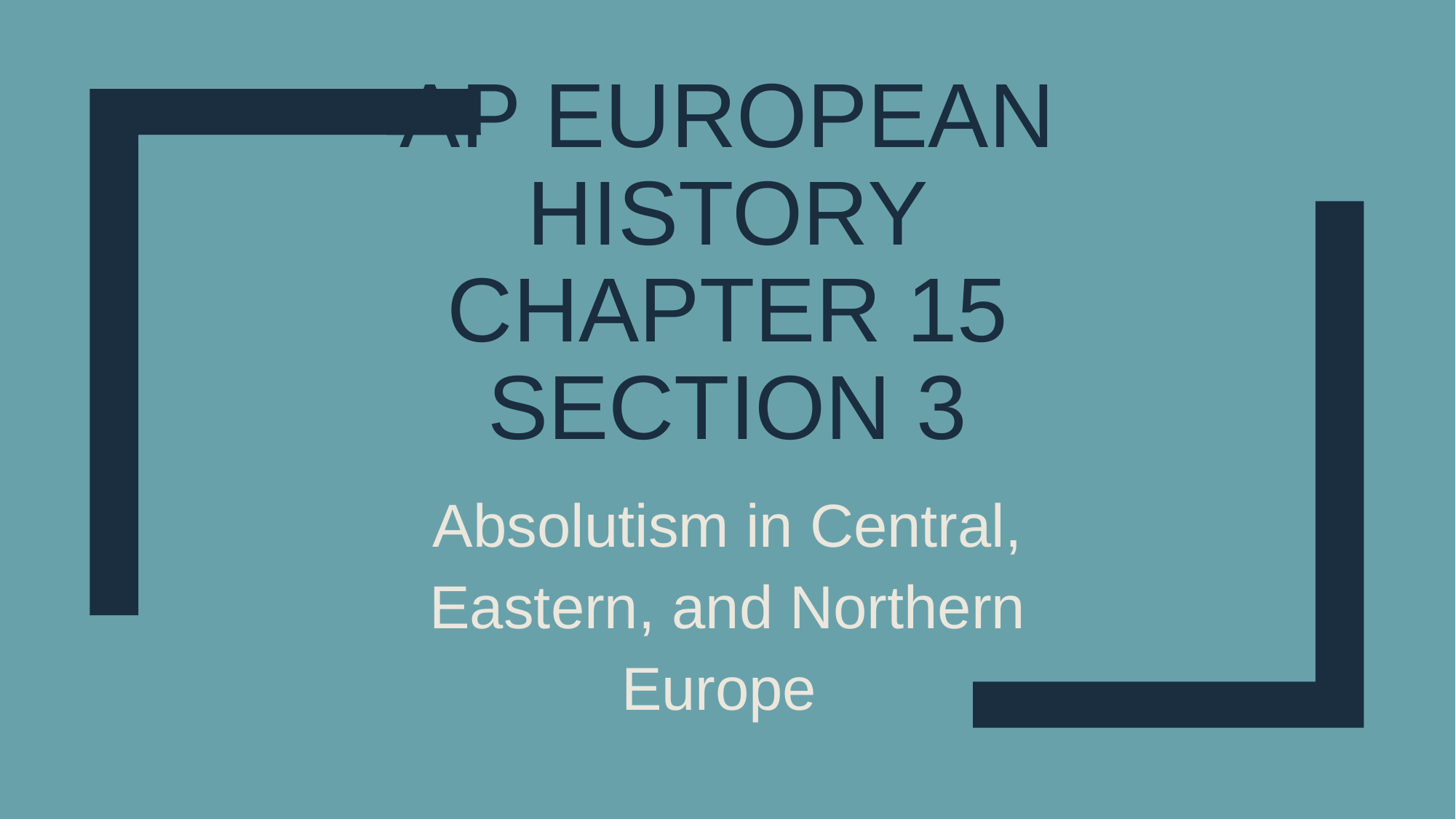

# Ap European History Chapter 15 Section 3
Absolutism in Central, Eastern, and Northern Europe